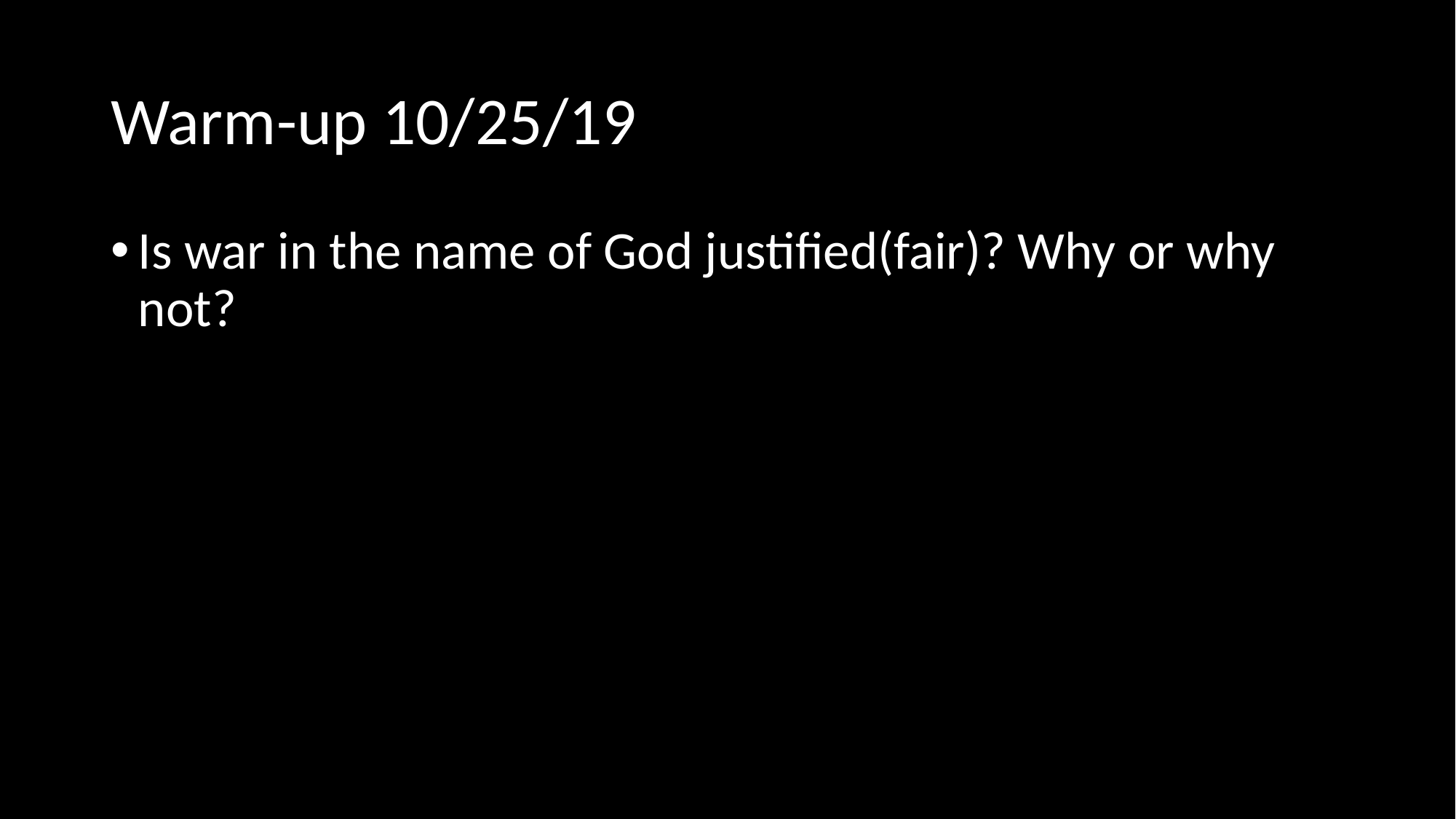

# Warm-up 10/25/19
Is war in the name of God justified(fair)? Why or why not?